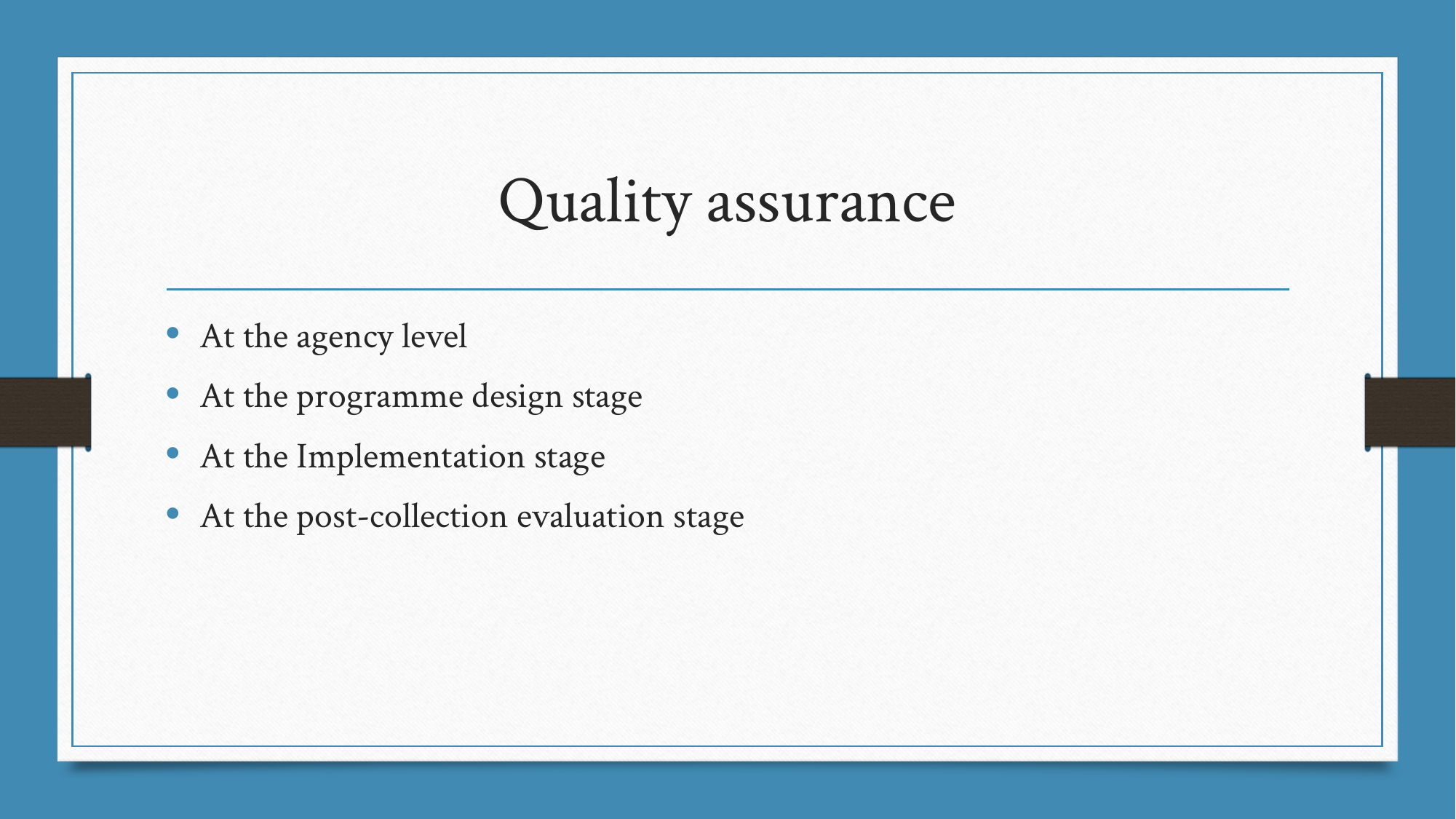

# Quality assurance
At the agency level
At the programme design stage
At the Implementation stage
At the post-collection evaluation stage